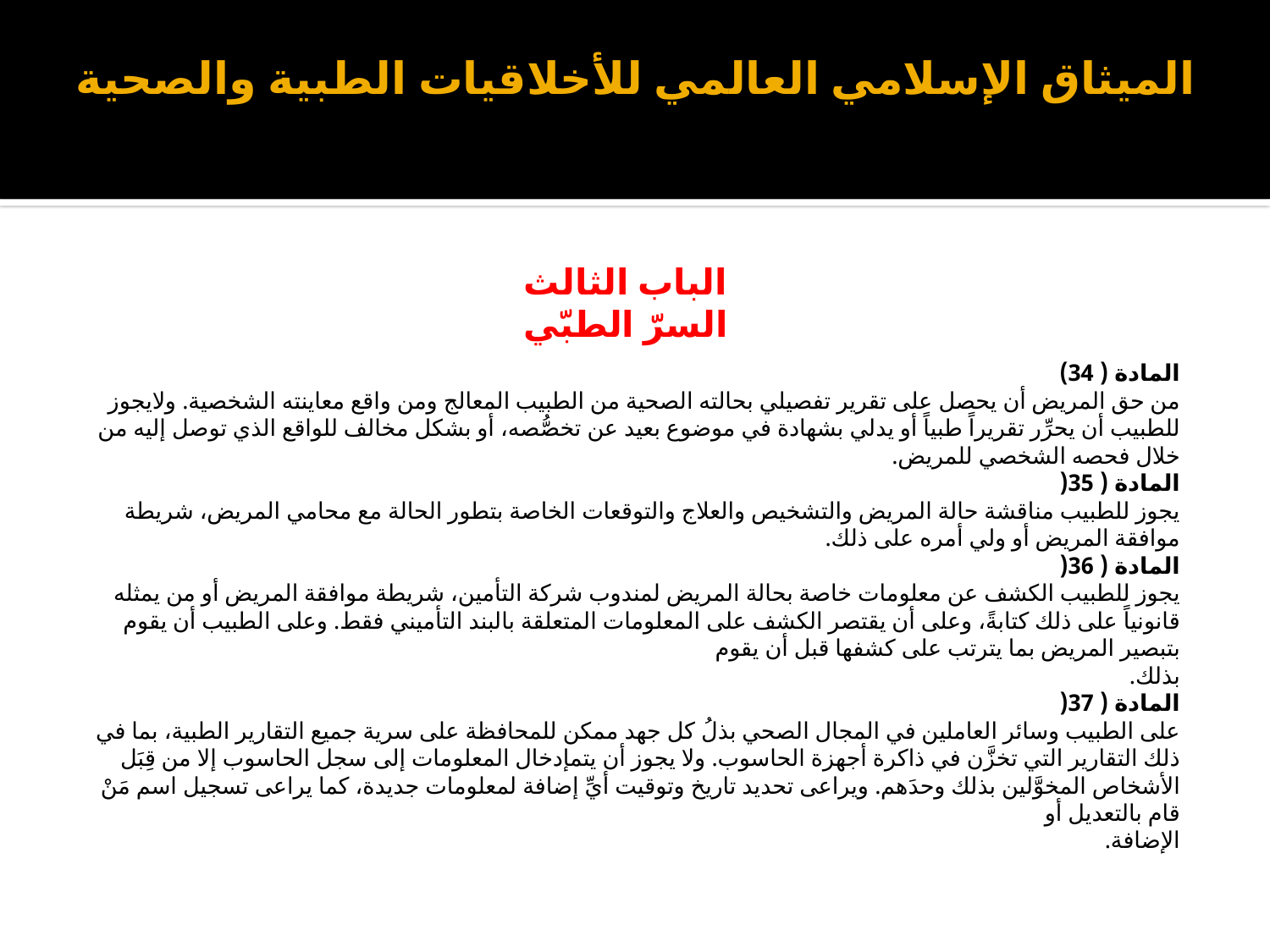

# الميثاق الإسلامي العالمي للأخلاقيات الطبية والصحية
الباب الثالث
السرّ الطبّي

المادة ( 34)
من حق المريض أن يحصل على تقرير تفصيلي بحالته الصحية من الطبيب المعالج ومن واقع معاينته الشخصية. ولايجوز للطبيب أن يحرِّر تقريراً طبياً أو يدلي بشهادة في موضوع بعيد عن تخصُّصه، أو بشكل مخالف للواقع الذي توصل إليه من خلال فحصه الشخصي للمريض.
المادة ( 35(
يجوز للطبيب مناقشة حالة المريض والتشخيص والعلاج والتوقعات الخاصة بتطور الحالة مع محامي المريض، شريطة موافقة المريض أو ولي أمره على ذلك.
المادة ( 36(
يجوز للطبيب الكشف عن معلومات خاصة بحالة المريض لمندوب شركة التأمين، شريطة موافقة المريض أو من يمثله قانونياً على ذلك كتابةً، وعلى أن يقتصر الكشف على المعلومات المتعلقة بالبند التأميني فقط. وعلى الطبيب أن يقوم بتبصير المريض بما يترتب على كشفها قبل أن يقوم
بذلك.
المادة ( 37(
على الطبيب وسائر العاملين في المجال الصحي بذلُ كل جهد ممكن للمحافظة على سرية جميع التقارير الطبية، بما في ذلك التقارير التي تخزَّن في ذاكرة أجهزة الحاسوب. ولا يجوز أن يتمإدخال المعلومات إلى سجل الحاسوب إلا من قِبَل الأشخاص المخوَّلين بذلك وحدَهم. ويراعى تحديد تاريخ وتوقيت أيِّ إضافة لمعلومات جديدة، كما يراعى تسجيل اسم مَنْ قام بالتعديل أو
الإضافة.